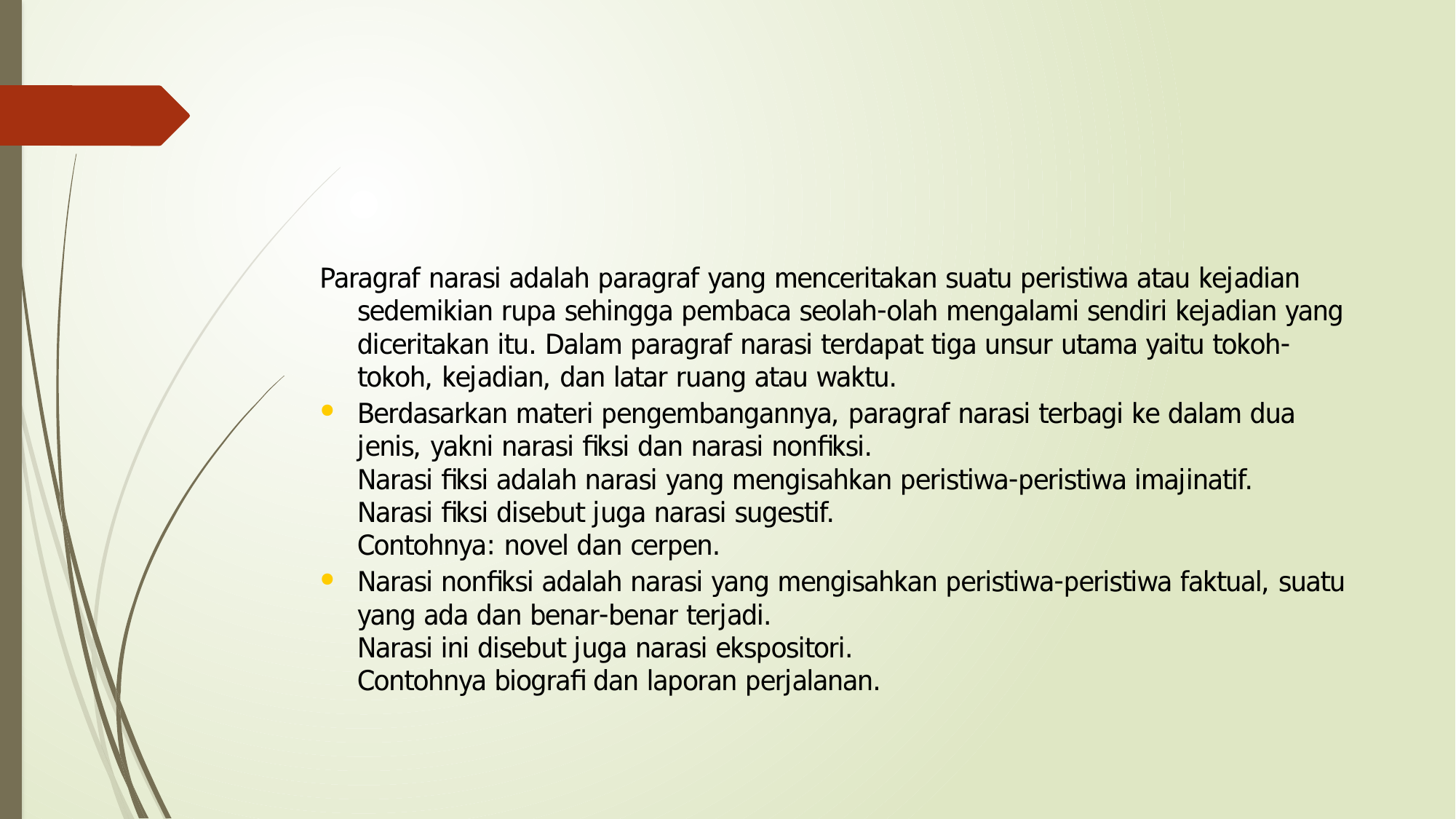

#
Paragraf narasi adalah paragraf yang menceritakan suatu peristiwa atau kejadian sedemikian rupa sehingga pembaca seolah-olah mengalami sendiri kejadian yang diceritakan itu. Dalam paragraf narasi terdapat tiga unsur utama yaitu tokoh-tokoh, kejadian, dan latar ruang atau waktu.
Berdasarkan materi pengembangannya, paragraf narasi terbagi ke dalam dua jenis, yakni narasi fiksi dan narasi nonfiksi.
Narasi fiksi adalah narasi yang mengisahkan peristiwa-peristiwa imajinatif.
Narasi fiksi disebut juga narasi sugestif.
Contohnya: novel dan cerpen.
Narasi nonfiksi adalah narasi yang mengisahkan peristiwa-peristiwa faktual, suatu yang ada dan benar-benar terjadi.
Narasi ini disebut juga narasi ekspositori.
Contohnya biografi dan laporan perjalanan.